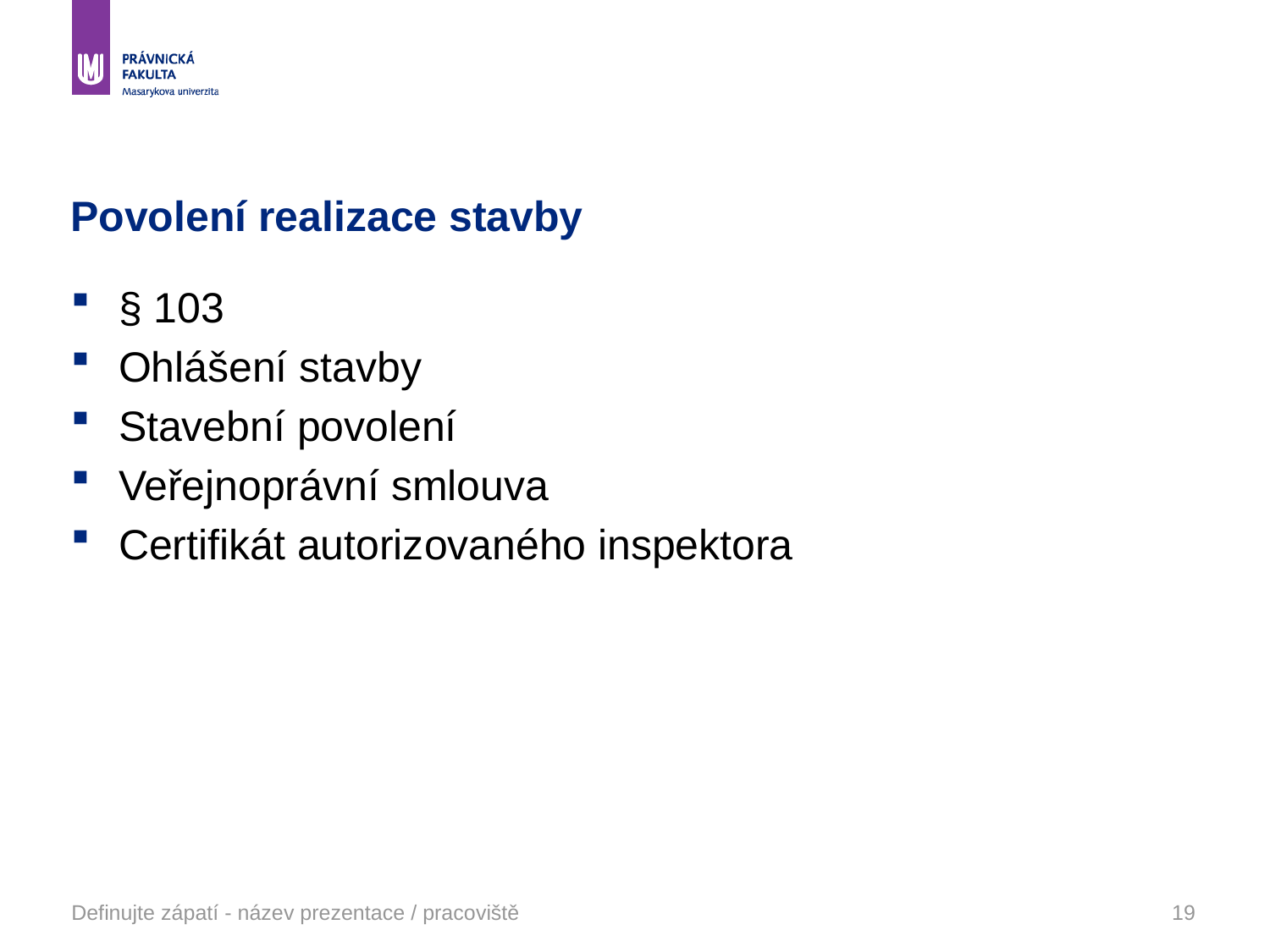

# Povolení realizace stavby
§ 103
Ohlášení stavby
Stavební povolení
Veřejnoprávní smlouva
Certifikát autorizovaného inspektora
Definujte zápatí - název prezentace / pracoviště
19